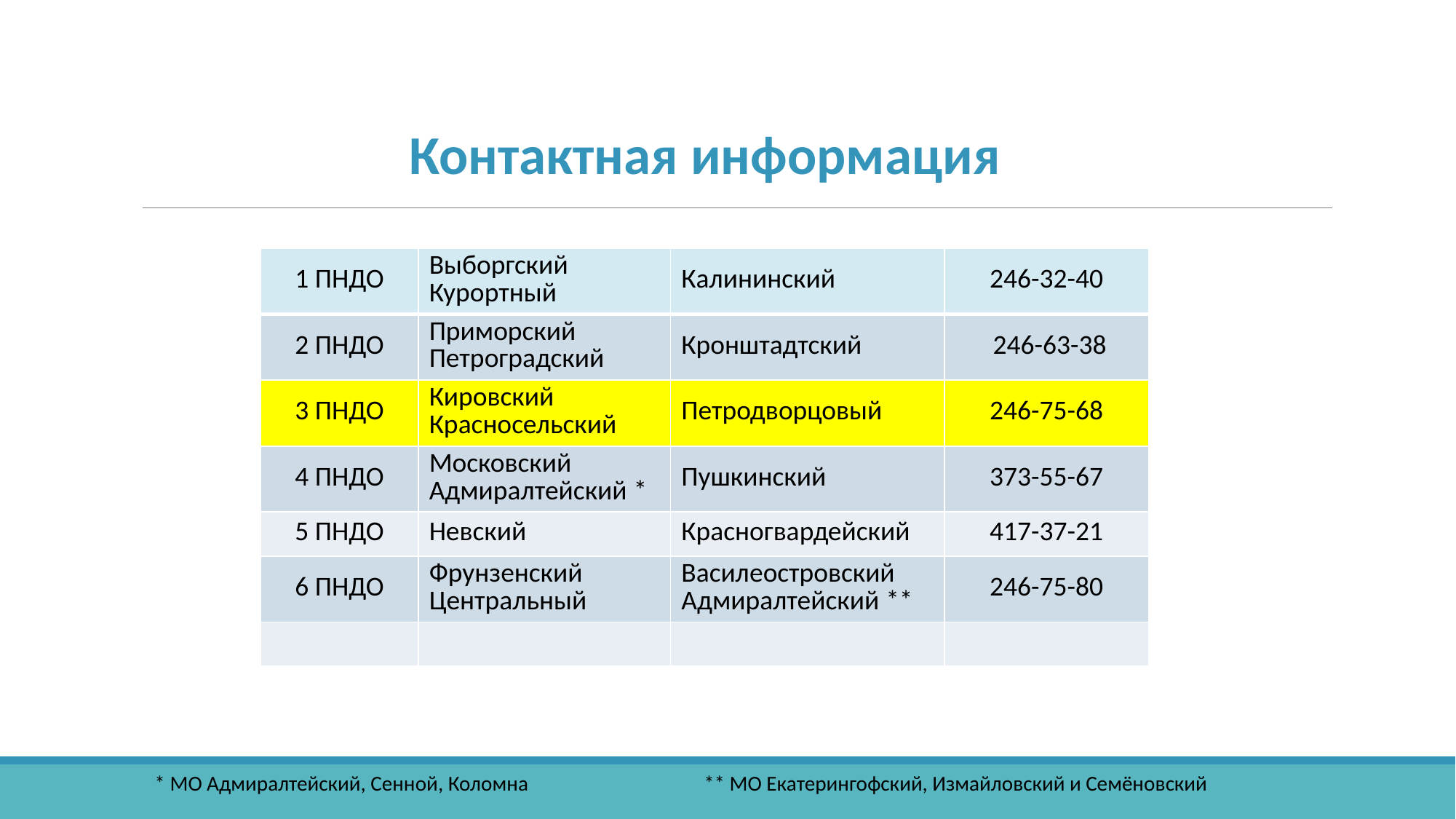

Контактная информация
| 1 ПНДО | Выборгский Курортный | Калининский | 246-32-40 |
| --- | --- | --- | --- |
| 2 ПНДО | Приморский Петроградский | Кронштадтский | 246-63-38 |
| 3 ПНДО | Кировский Красносельский | Петродворцовый | 246-75-68 |
| 4 ПНДО | Московский Адмиралтейский \* | Пушкинский | 373-55-67 |
| 5 ПНДО | Невский | Красногвардейский | 417-37-21 |
| 6 ПНДО | Фрунзенский Центральный | Василеостровский Адмиралтейский \*\* | 246-75-80 |
|  |  |  |  |
* МО Адмиралтейский, Сенной, Коломна
** МО Екатерингофский, Измайловский и Семёновский